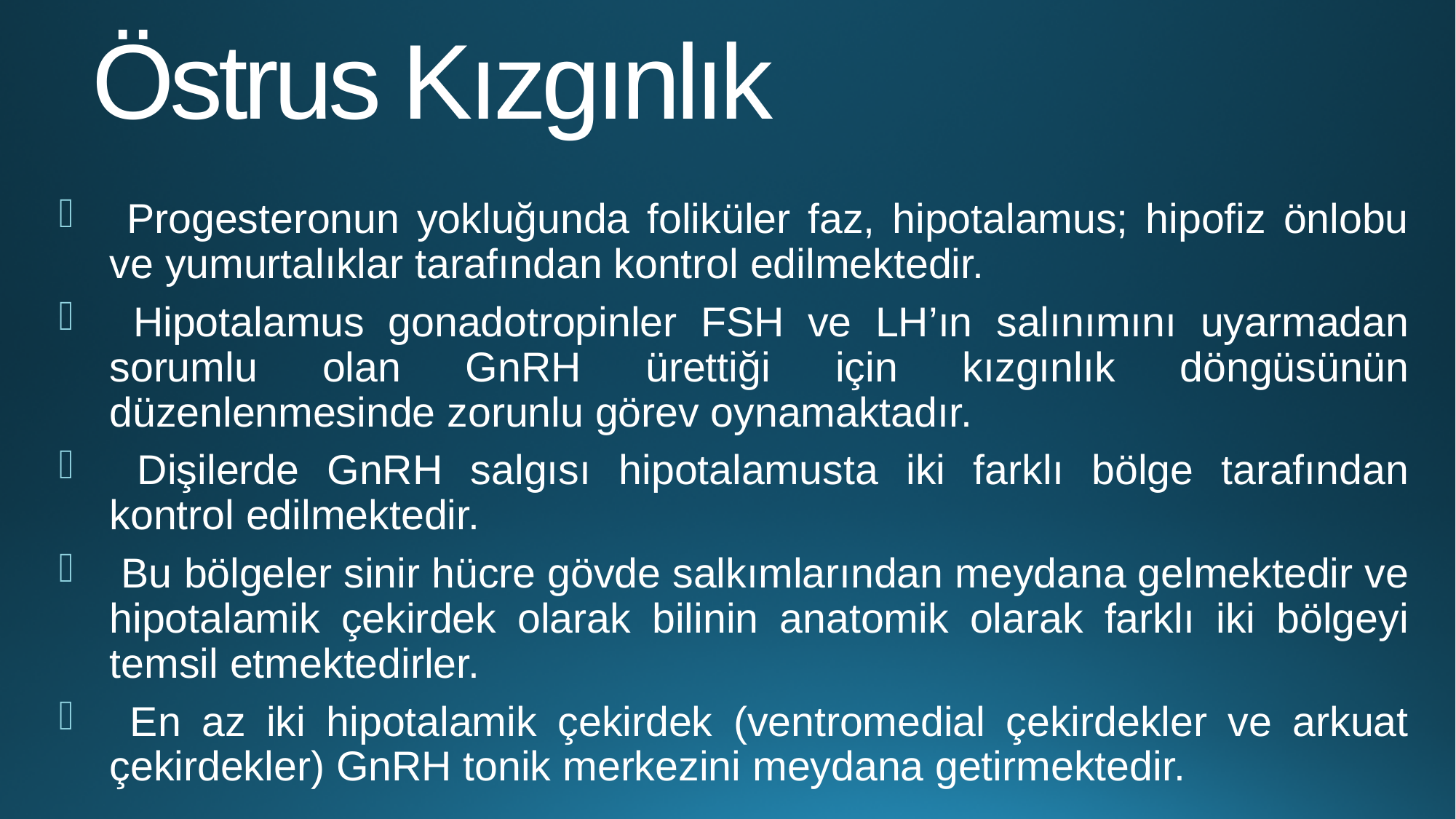

# Östrus Kızgınlık
 Progesteronun yokluğunda foliküler faz, hipotalamus; hipofiz önlobu ve yumurtalıklar tarafından kontrol edilmektedir.
 Hipotalamus gonadotropinler FSH ve LH’ın salınımını uyarmadan sorumlu olan GnRH ürettiği için kızgınlık döngüsünün düzenlenmesinde zorunlu görev oynamaktadır.
 Dişilerde GnRH salgısı hipotalamusta iki farklı bölge tarafından kontrol edilmektedir.
 Bu bölgeler sinir hücre gövde salkımlarından meydana gelmektedir ve hipotalamik çekirdek olarak bilinin anatomik olarak farklı iki bölgeyi temsil etmektedirler.
 En az iki hipotalamik çekirdek (ventromedial çekirdekler ve arkuat çekirdekler) GnRH tonik merkezini meydana getirmektedir.